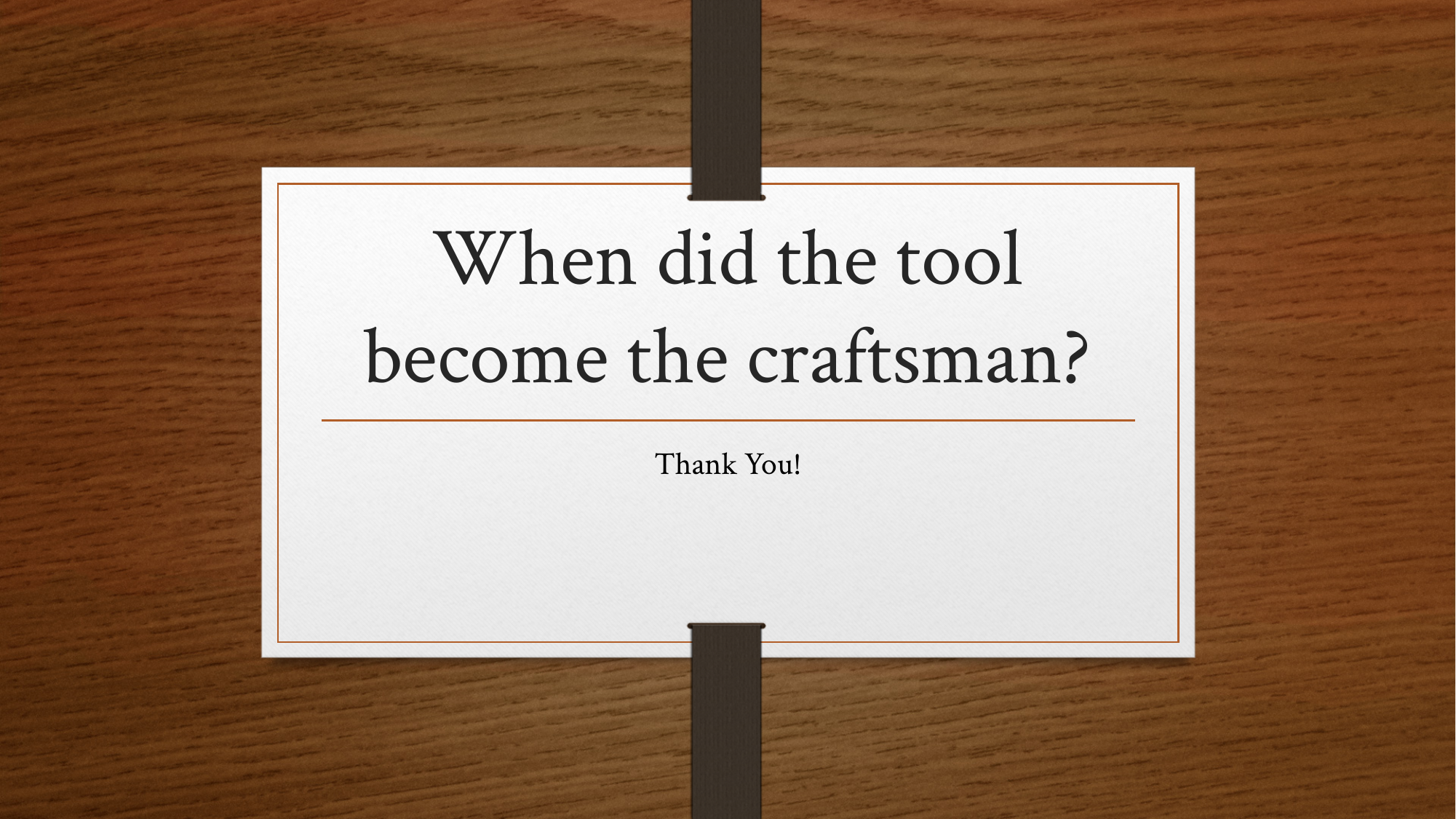

# When did the tool become the craftsman?
Thank You!